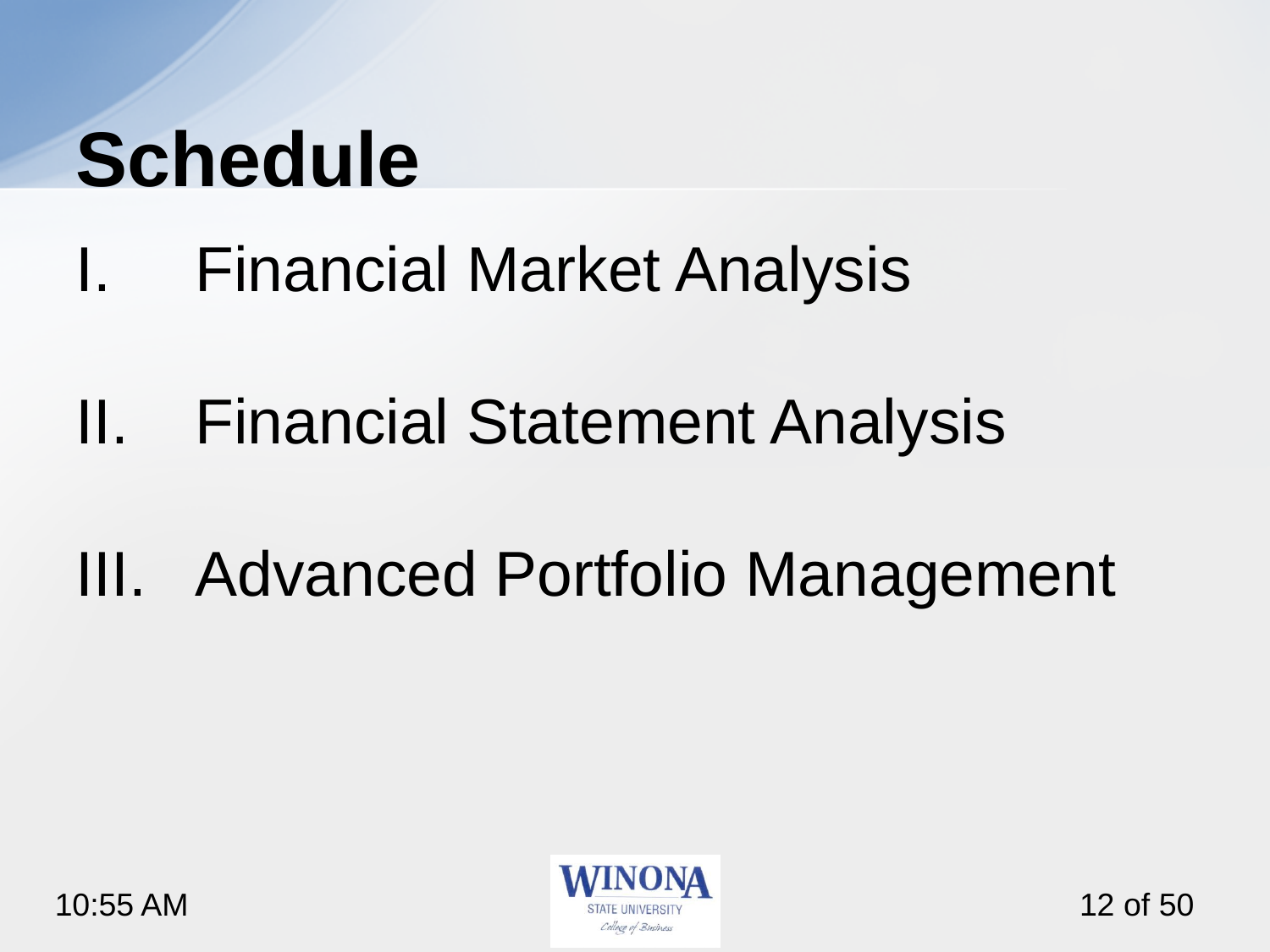

# Schedule
Financial Market Analysis

Financial Statement Analysis

Advanced Portfolio Management